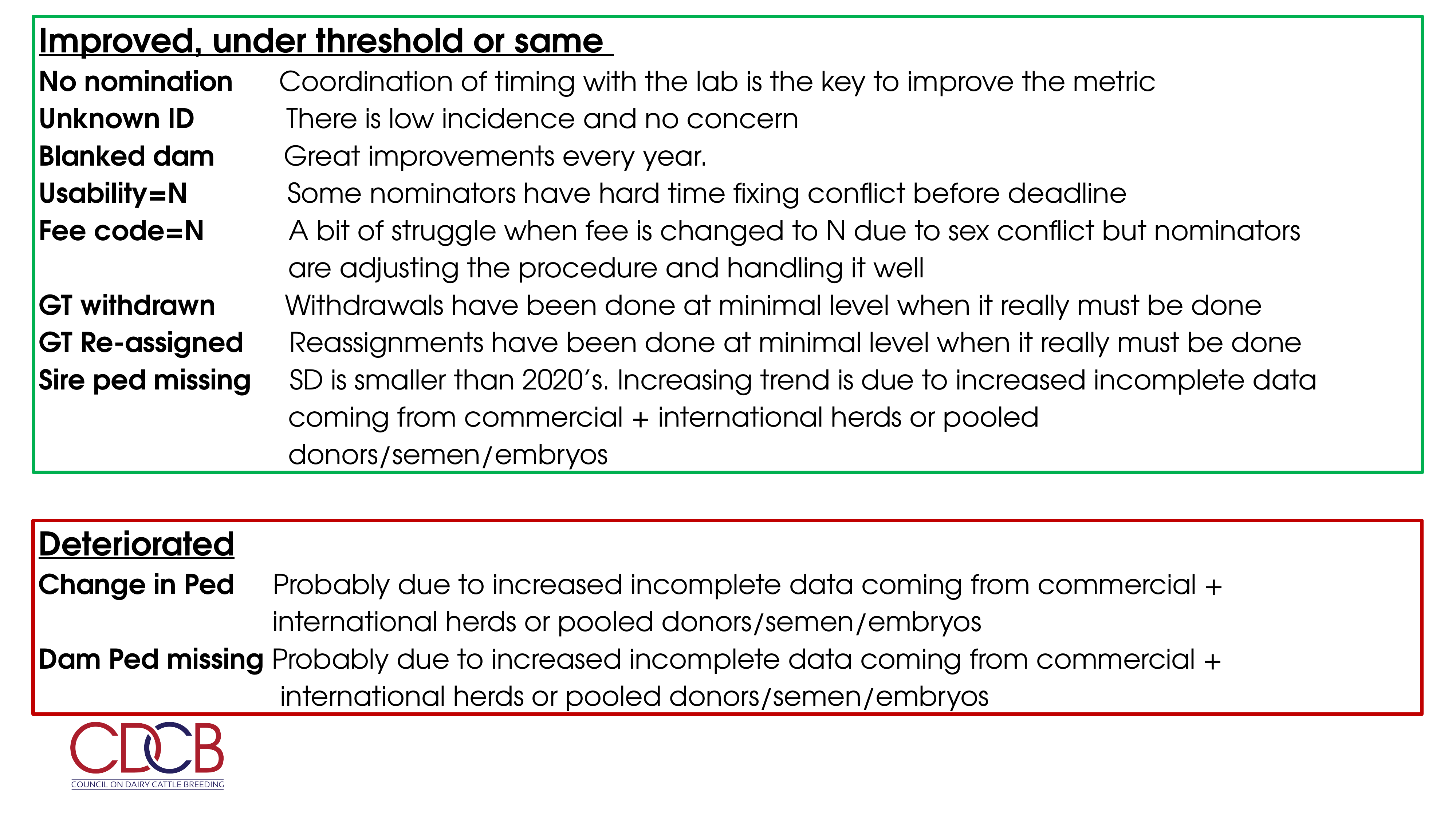

Improved, under threshold or same
No nomination      Coordination of timing with the lab is the key to improve the metric
Unknown ID            There is low incidence and no concern
Blanked dam         Great improvements every year.
Usability=N             Some nominators have hard time fixing conflict before deadline
Fee code=N           A bit of struggle when fee is changed to N due to sex conflict but nominators
                                 are adjusting the procedure and handling it well
GT withdrawn         Withdrawals have been done at minimal level when it really must be done
GT Re-assigned      Reassignments have been done at minimal level when it really must be done
Sire ped missing     SD is smaller than 2020’s. Increasing trend is due to increased incomplete data
                                 coming from commercial + international herds or pooled
                                 donors/semen/embryos
Deteriorated
Change in Ped     Probably due to increased incomplete data coming from commercial +
                               international herds or pooled donors/semen/embryos
Dam Ped missing Probably due to increased incomplete data coming from commercial +
                                international herds or pooled donors/semen/embryos